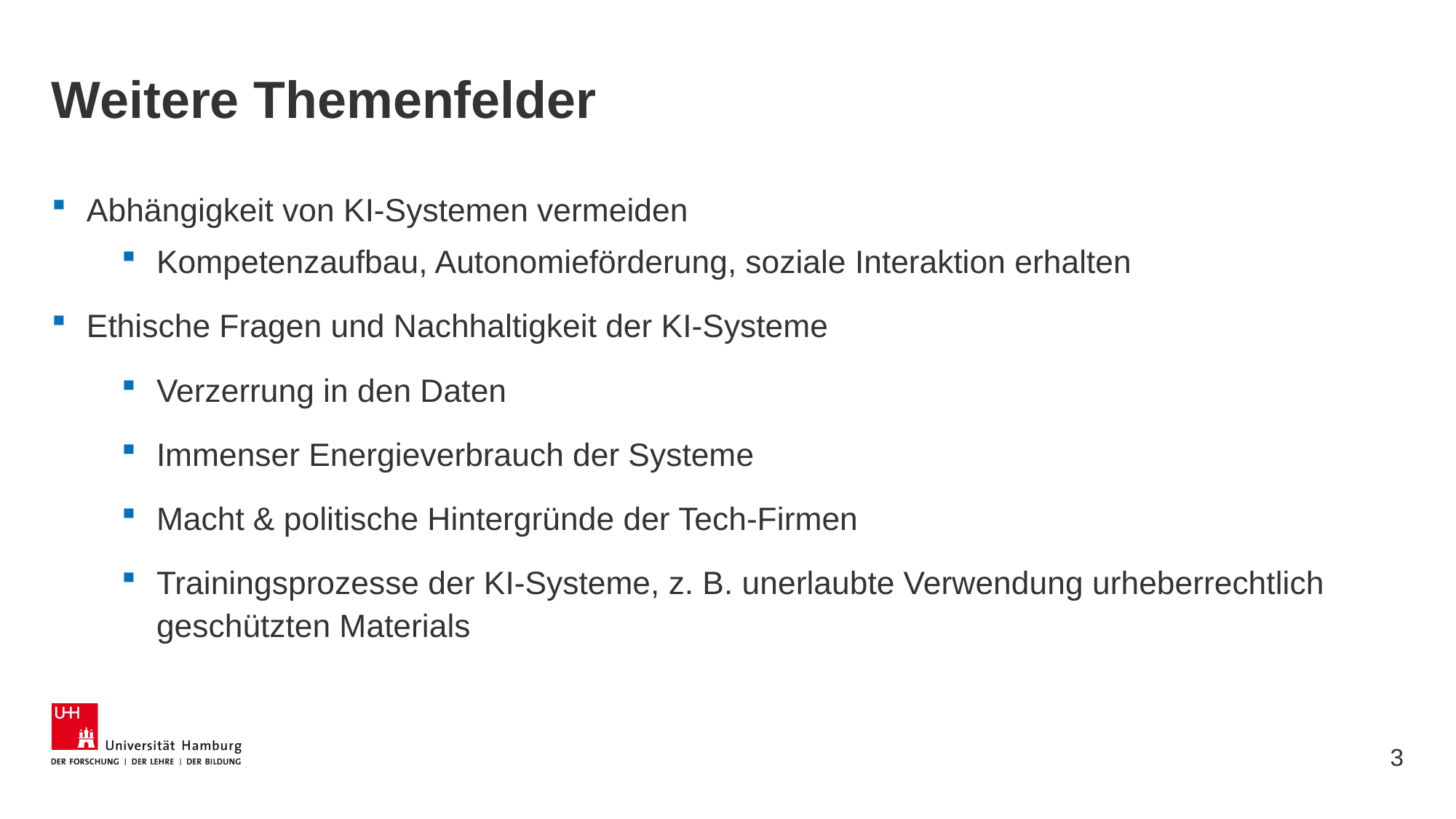

# Weitere Themenfelder
Abhängigkeit von KI-Systemen vermeiden
Kompetenzaufbau, Autonomieförderung, soziale Interaktion erhalten
Ethische Fragen und Nachhaltigkeit der KI-Systeme
Verzerrung in den Daten
Immenser Energieverbrauch der Systeme
Macht & politische Hintergründe der Tech-Firmen
Trainingsprozesse der KI-Systeme, z. B. unerlaubte Verwendung urheberrechtlich geschützten Materials
3